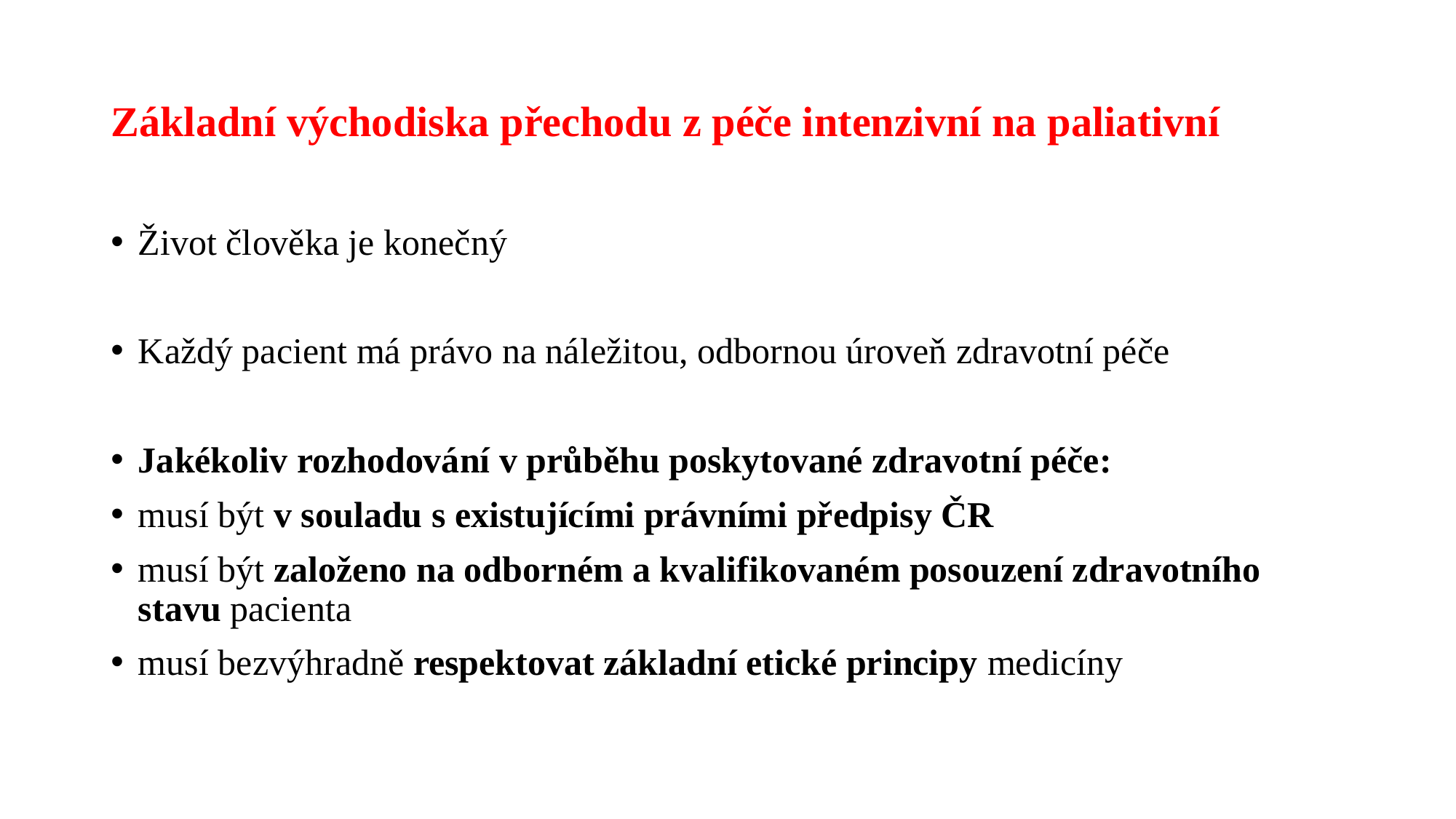

# Základní východiska přechodu z péče intenzivní na paliativní
Život člověka je konečný

Každý pacient má právo na náležitou, odbornou úroveň zdravotní péče

Jakékoliv rozhodování v průběhu poskytované zdravotní péče:
musí být v souladu s existujícími právními předpisy ČR
musí být založeno na odborném a kvalifikovaném posouzení zdravotního stavu pacienta
musí bezvýhradně respektovat základní etické principy medicíny